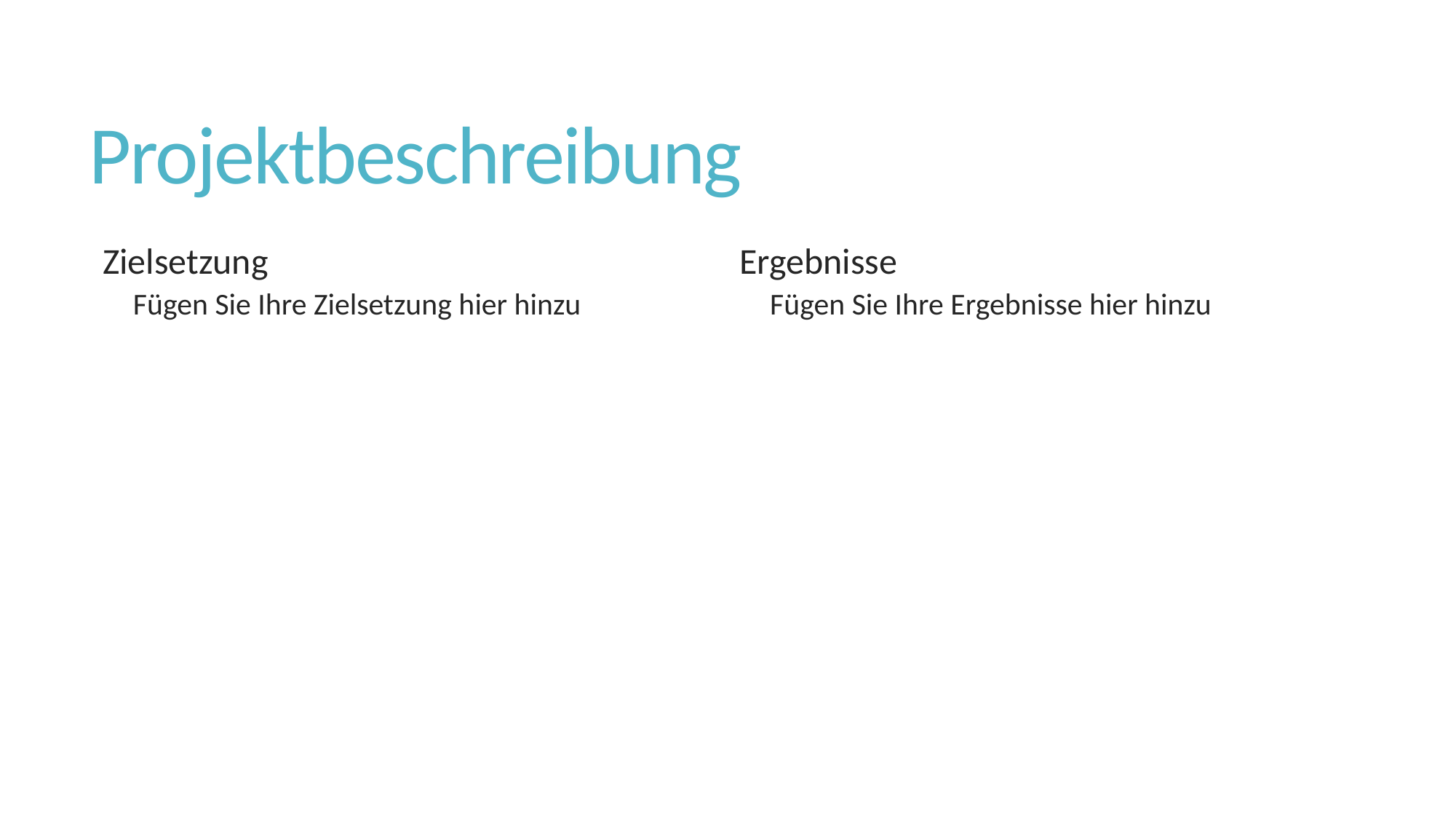

# Projektbeschreibung
Zielsetzung
Fügen Sie Ihre Zielsetzung hier hinzu
Ergebnisse
Fügen Sie Ihre Ergebnisse hier hinzu